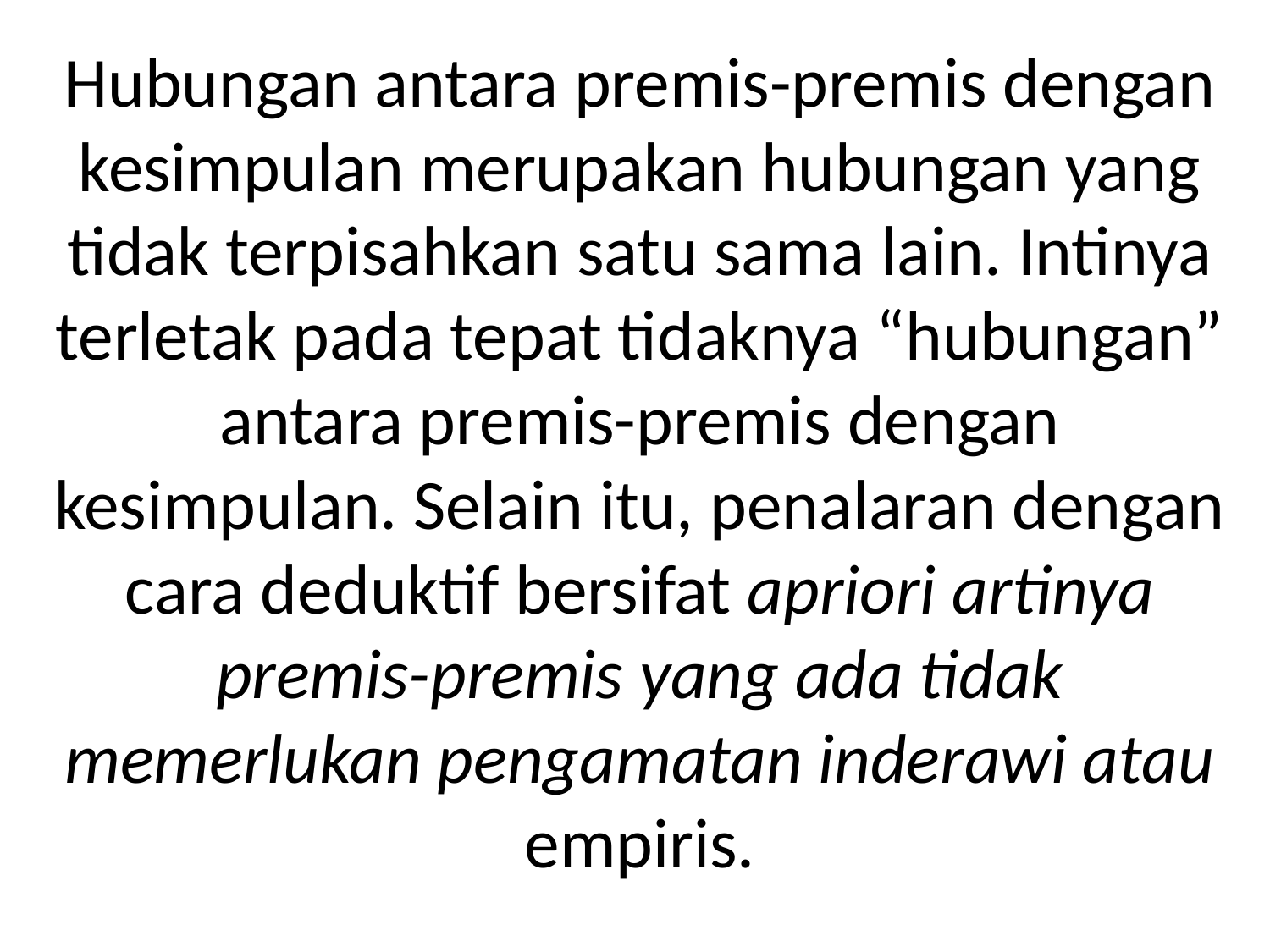

Hubungan antara premis-premis dengan kesimpulan merupakan hubungan yang tidak terpisahkan satu sama lain. Intinya terletak pada tepat tidaknya “hubungan” antara premis-premis dengan kesimpulan. Selain itu, penalaran dengan cara deduktif bersifat apriori artinya premis-premis yang ada tidak memerlukan pengamatan inderawi atau empiris.